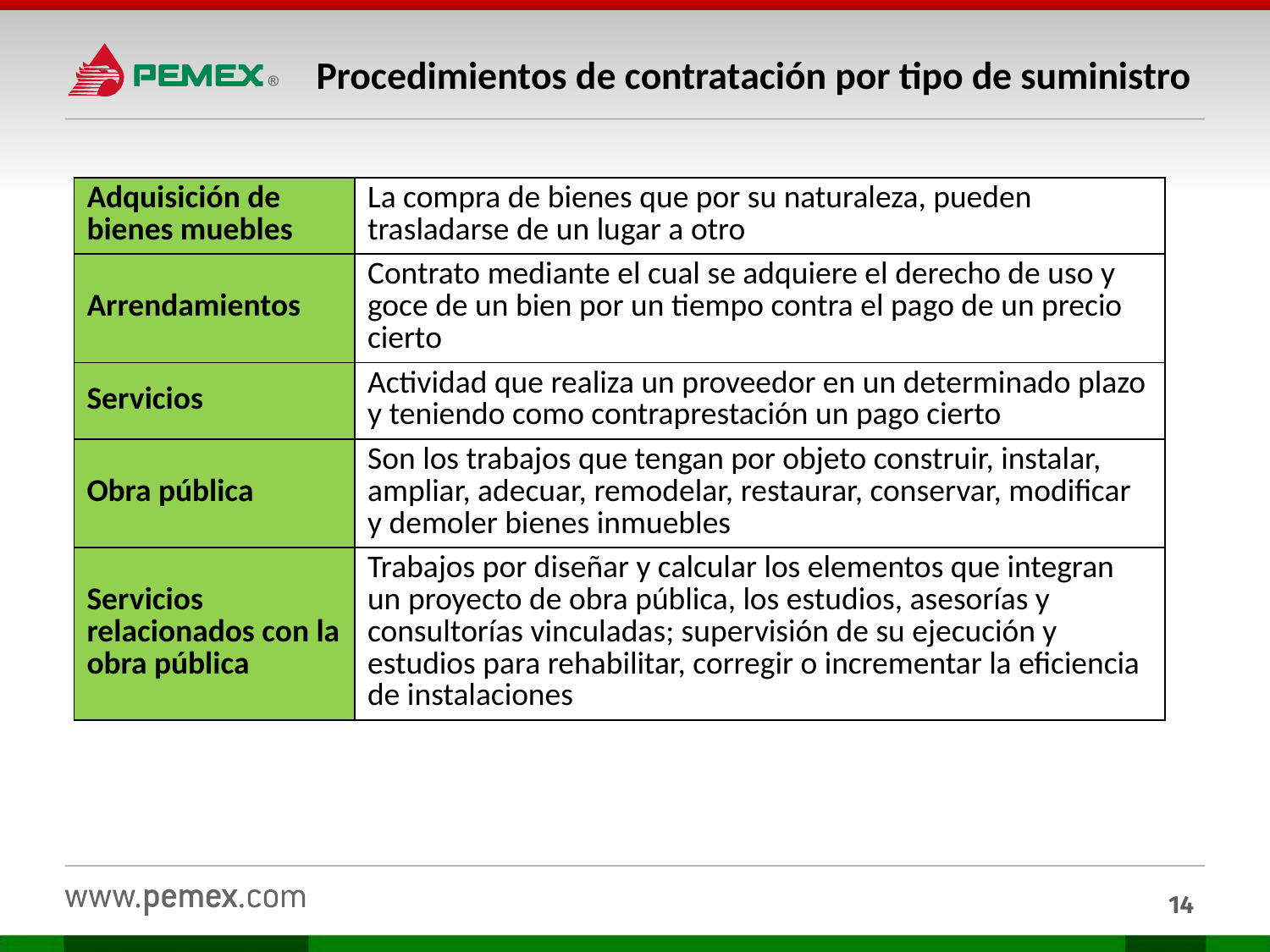

# Procedimientos de contratación por tipo de suministro
| Adquisición de bienes muebles | La compra de bienes que por su naturaleza, pueden trasladarse de un lugar a otro |
| --- | --- |
| Arrendamientos | Contrato mediante el cual se adquiere el derecho de uso y goce de un bien por un tiempo contra el pago de un precio cierto |
| Servicios | Actividad que realiza un proveedor en un determinado plazo y teniendo como contraprestación un pago cierto |
| Obra pública | Son los trabajos que tengan por objeto construir, instalar, ampliar, adecuar, remodelar, restaurar, conservar, modificar y demoler bienes inmuebles |
| Servicios relacionados con la obra pública | Trabajos por diseñar y calcular los elementos que integran un proyecto de obra pública, los estudios, asesorías y consultorías vinculadas; supervisión de su ejecución y estudios para rehabilitar, corregir o incrementar la eficiencia de instalaciones |
14